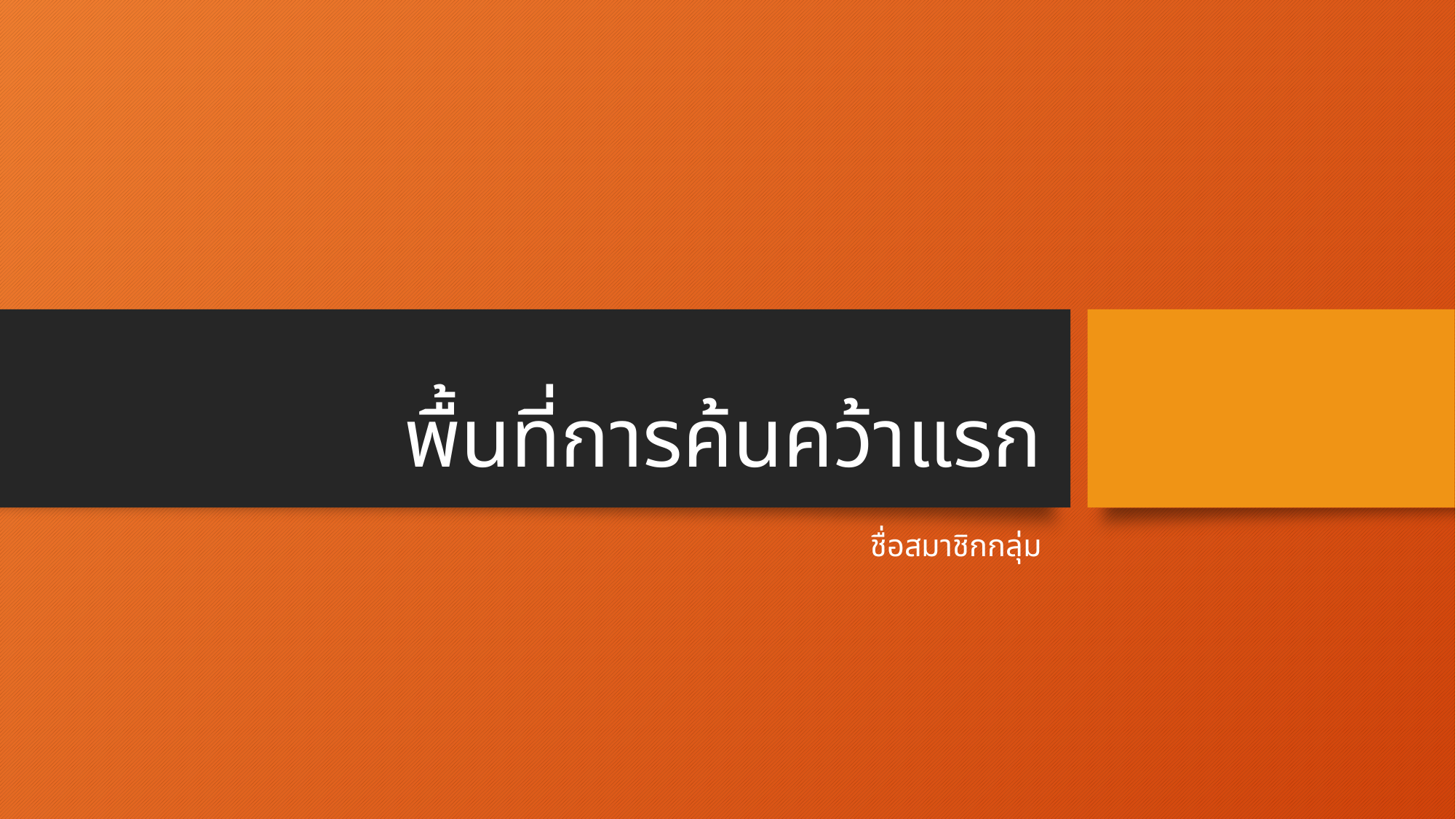

# พื้นที่การค้นคว้าแรก
ชื่อสมาชิกกลุ่ม